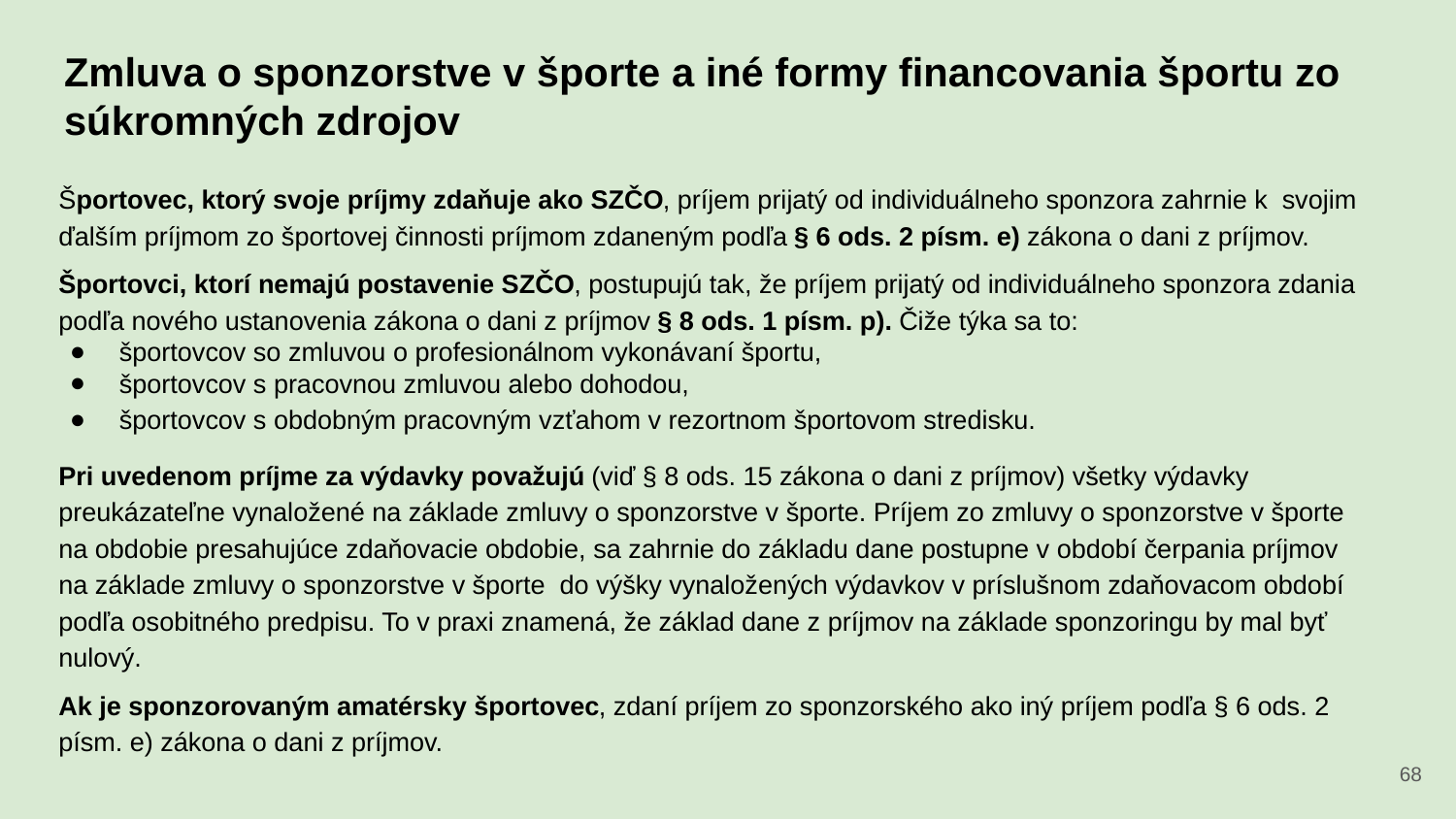

# Zmluva o sponzorstve v športe a iné formy financovania športu zo súkromných zdrojov
Športovec, ktorý svoje príjmy zdaňuje ako SZČO, príjem prijatý od individuálneho sponzora zahrnie k  svojim ďalším príjmom zo športovej činnosti príjmom zdaneným podľa § 6 ods. 2 písm. e) zákona o dani z príjmov.
Športovci, ktorí nemajú postavenie SZČO, postupujú tak, že príjem prijatý od individuálneho sponzora zdania podľa nového ustanovenia zákona o dani z príjmov § 8 ods. 1 písm. p). Čiže týka sa to:
športovcov so zmluvou o profesionálnom vykonávaní športu,
športovcov s pracovnou zmluvou alebo dohodou,
športovcov s obdobným pracovným vzťahom v rezortnom športovom stredisku.
Pri uvedenom príjme za výdavky považujú (viď § 8 ods. 15 zákona o dani z príjmov) všetky výdavky preukázateľne vynaložené na základe zmluvy o sponzorstve v športe. Príjem zo zmluvy o sponzorstve v športe na obdobie presahujúce zdaňovacie obdobie, sa zahrnie do základu dane postupne v období čerpania príjmov na základe zmluvy o sponzorstve v športe  do výšky vynaložených výdavkov v príslušnom zdaňovacom období podľa osobitného predpisu. To v praxi znamená, že základ dane z príjmov na základe sponzoringu by mal byť nulový.
Ak je sponzorovaným amatérsky športovec, zdaní príjem zo sponzorského ako iný príjem podľa § 6 ods. 2 písm. e) zákona o dani z príjmov.
68